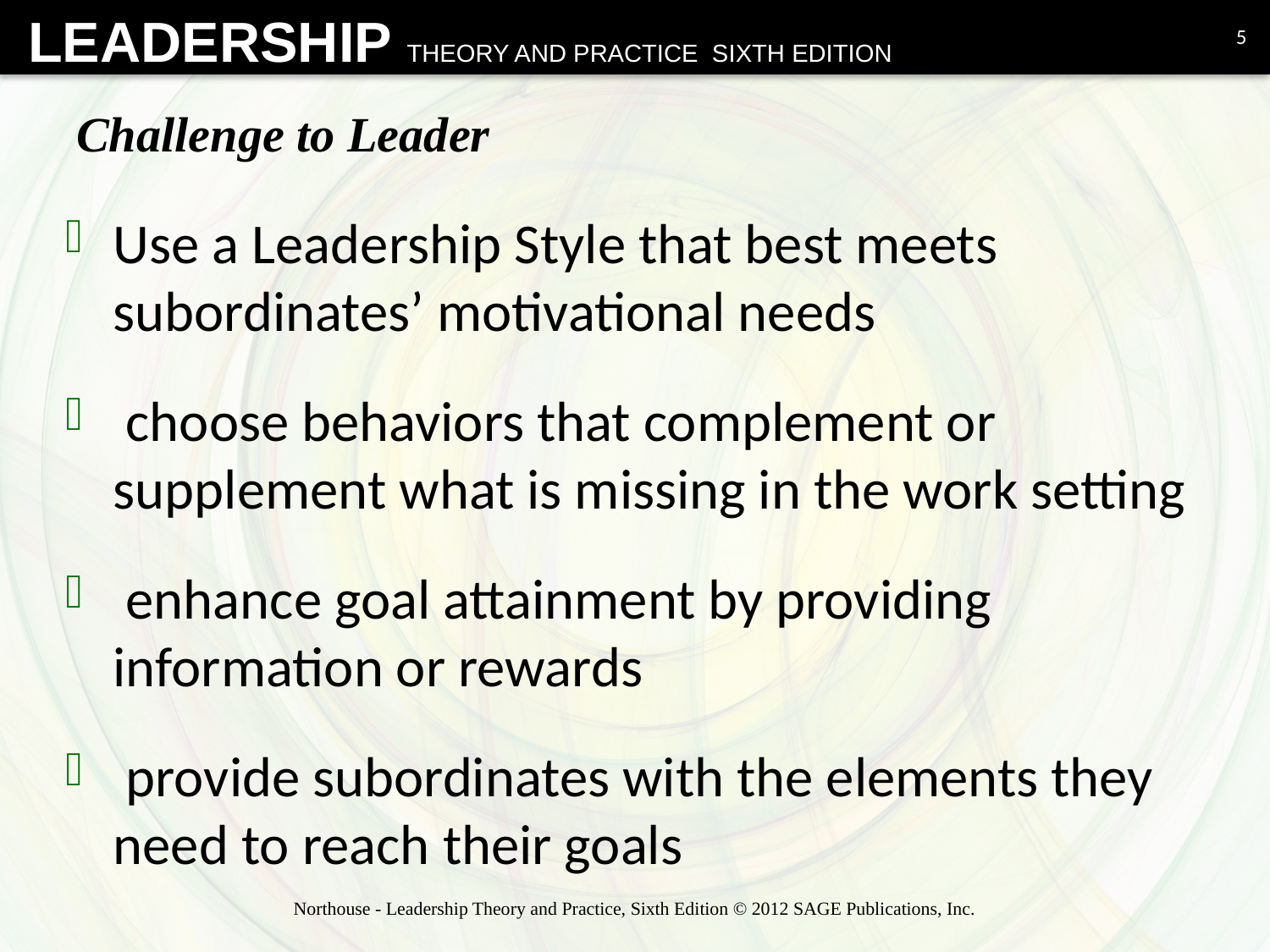

5
# Challenge to Leader
Use a Leadership Style that best meets subordinates’ motivational needs
 choose behaviors that complement or supplement what is missing in the work setting
 enhance goal attainment by providing information or rewards
 provide subordinates with the elements they need to reach their goals

Northouse - Leadership Theory and Practice, Sixth Edition © 2012 SAGE Publications, Inc.